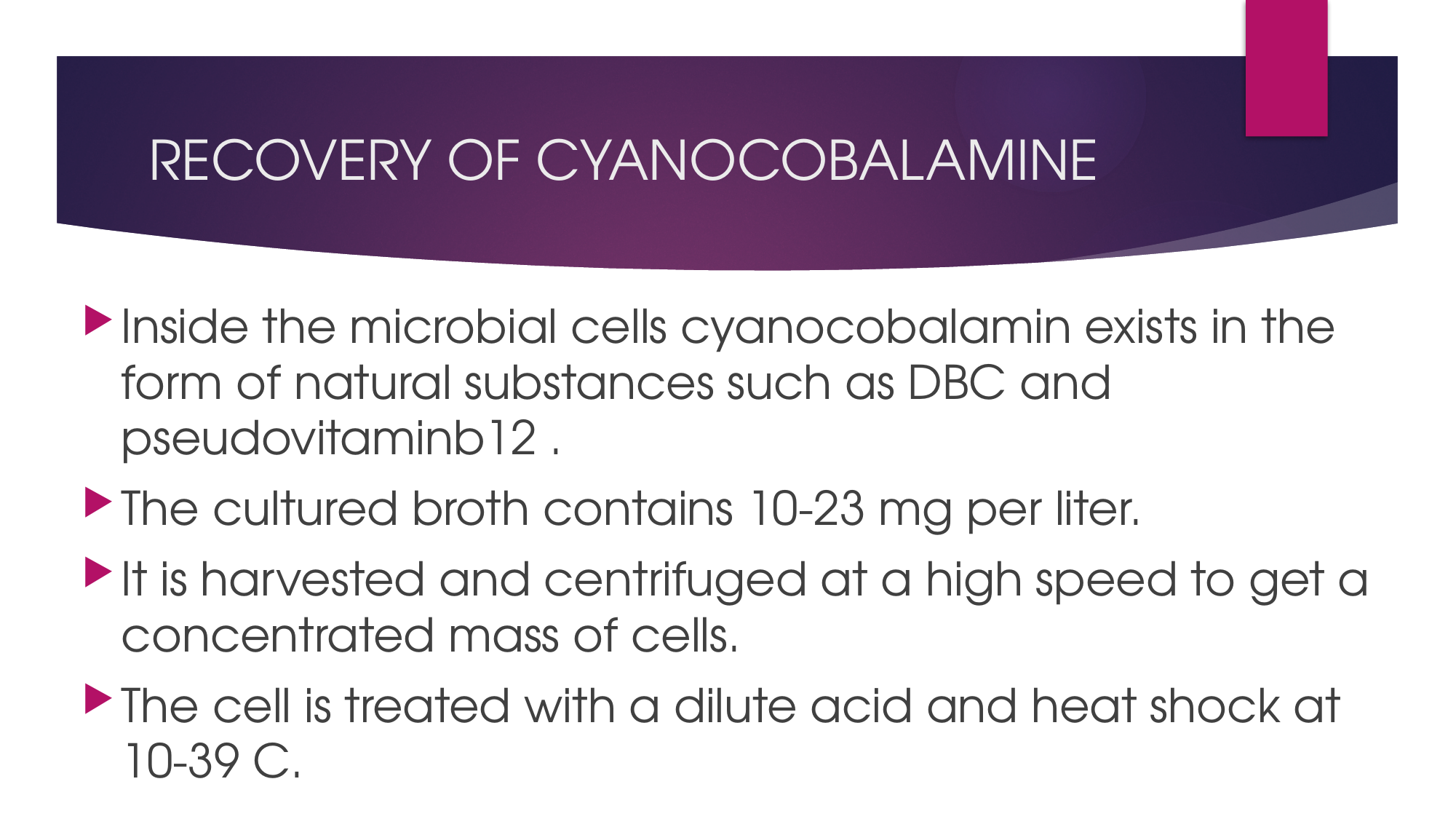

# RECOVERY OF CYANOCOBALAMINE
Inside the microbial cells cyanocobalamin exists in the form of natural substances such as DBC and pseudovitaminb12 .
The cultured broth contains 10-23 mg per liter.
It is harvested and centrifuged at a high speed to get a concentrated mass of cells.
The cell is treated with a dilute acid and heat shock at 10-39 C.